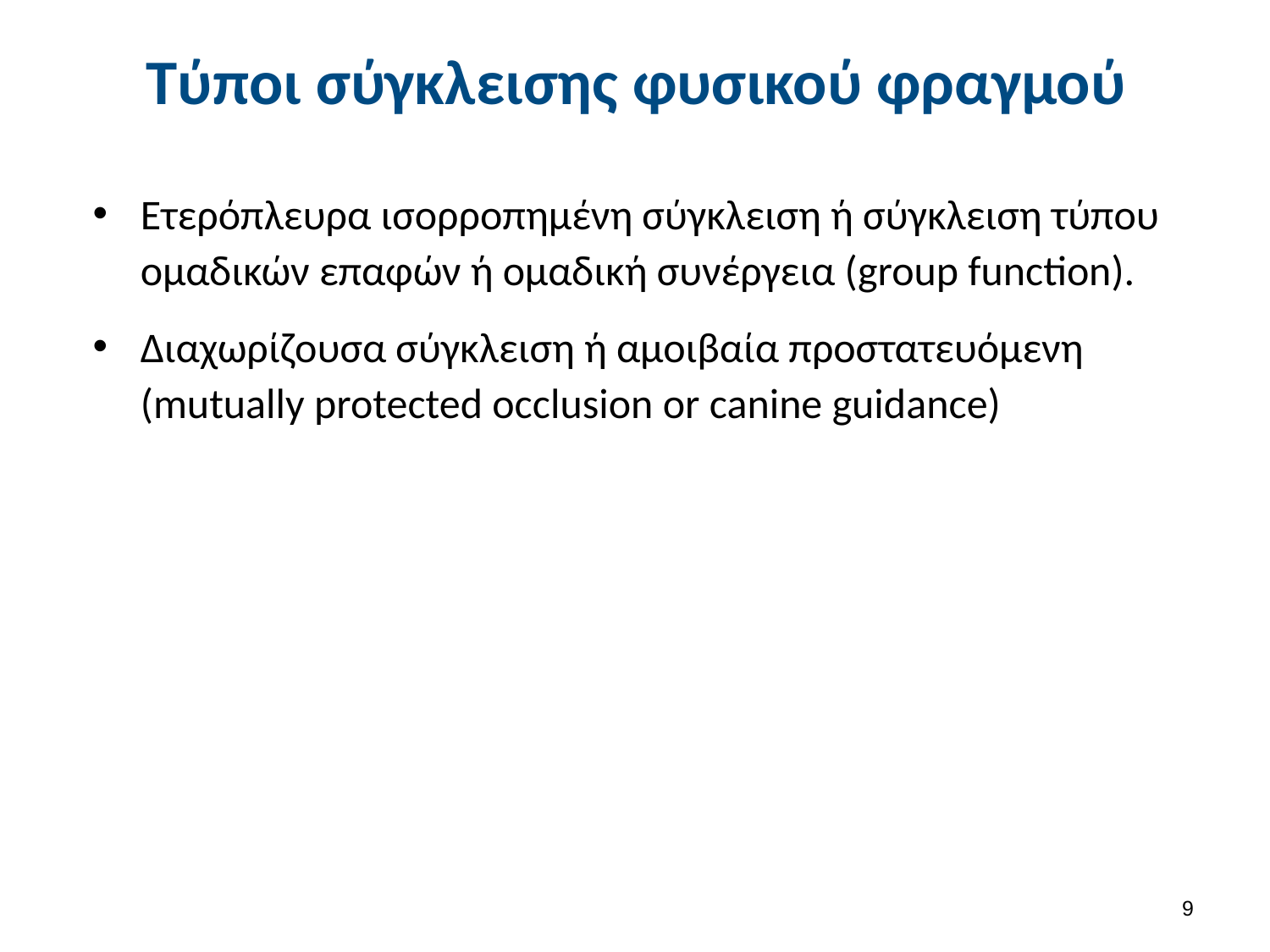

# Τύποι σύγκλεισης φυσικού φραγμού
Ετερόπλευρα ισορροπημένη σύγκλειση ή σύγκλειση τύπου ομαδικών επαφών ή ομαδική συνέργεια (group function).
Διαχωρίζουσα σύγκλειση ή αμοιβαία προστατευόμενη (mutually protected occlusion or canine guidance)

9